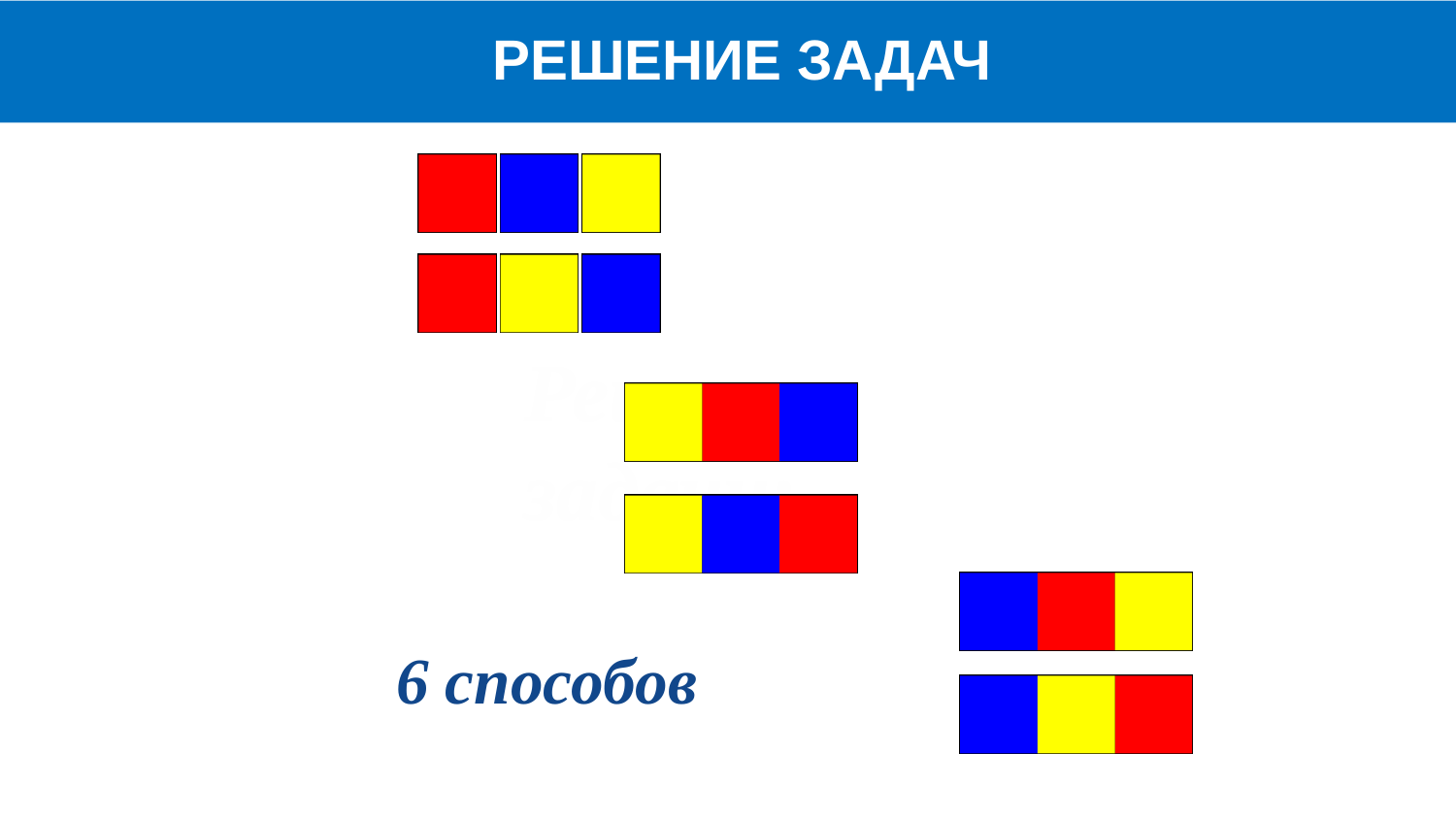

РЕШЕНИЕ ЗАДАЧ

# Решение задачи:

6 способов